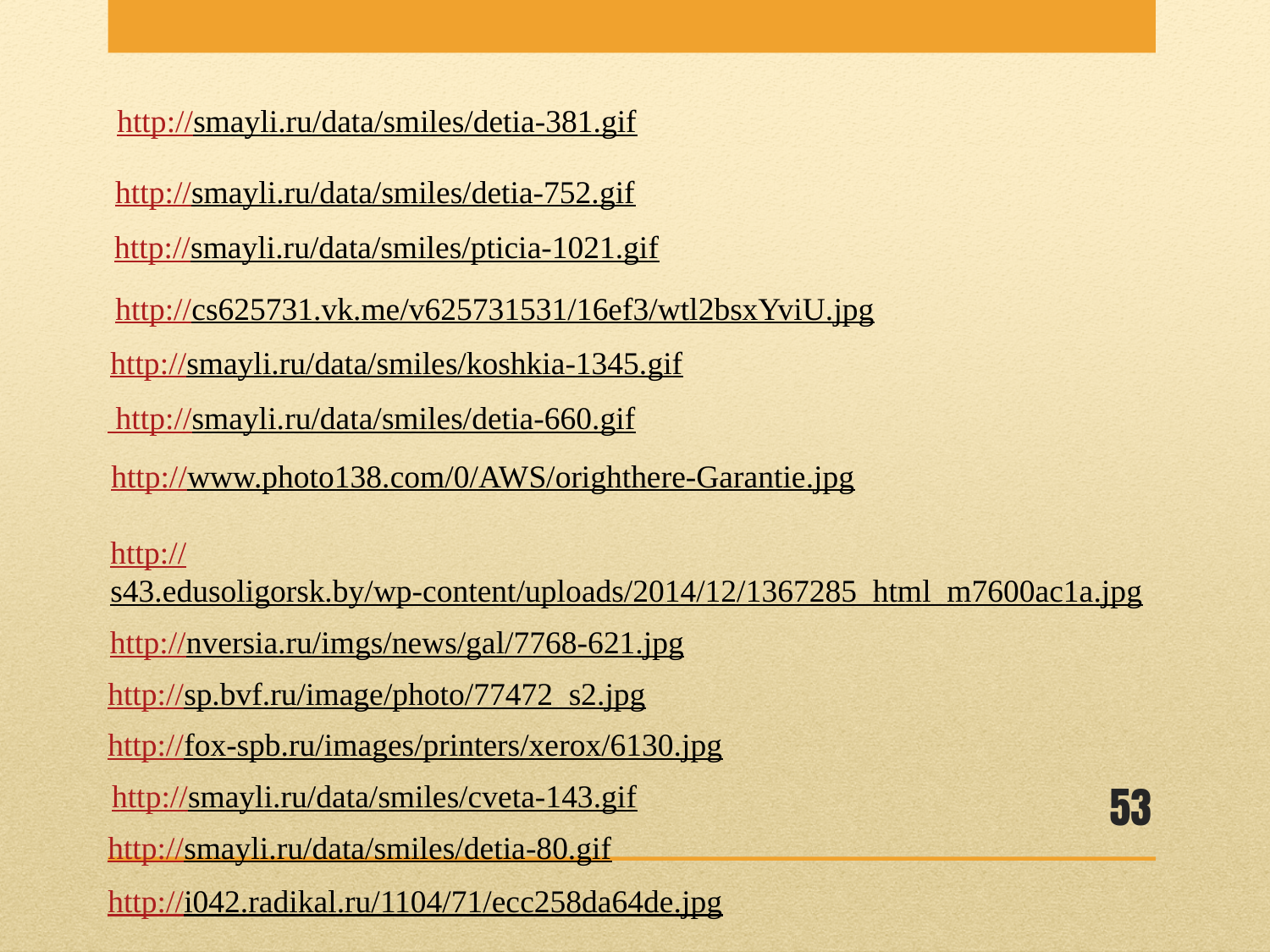

http://smayli.ru/data/smiles/detia-381.gif
http://smayli.ru/data/smiles/detia-752.gif
http://smayli.ru/data/smiles/pticia-1021.gif
http://cs625731.vk.me/v625731531/16ef3/wtl2bsxYviU.jpg
http://smayli.ru/data/smiles/koshkia-1345.gif
 http://smayli.ru/data/smiles/detia-660.gif
http://www.photo138.com/0/AWS/orighthere-Garantie.jpg
http://s43.edusoligorsk.by/wp-content/uploads/2014/12/1367285_html_m7600ac1a.jpg
http://nversia.ru/imgs/news/gal/7768-621.jpg
http://sp.bvf.ru/image/photo/77472_s2.jpg
http://fox-spb.ru/images/printers/xerox/6130.jpg
http://smayli.ru/data/smiles/cveta-143.gif
53
http://smayli.ru/data/smiles/detia-80.gif
http://i042.radikal.ru/1104/71/ecc258da64de.jpg